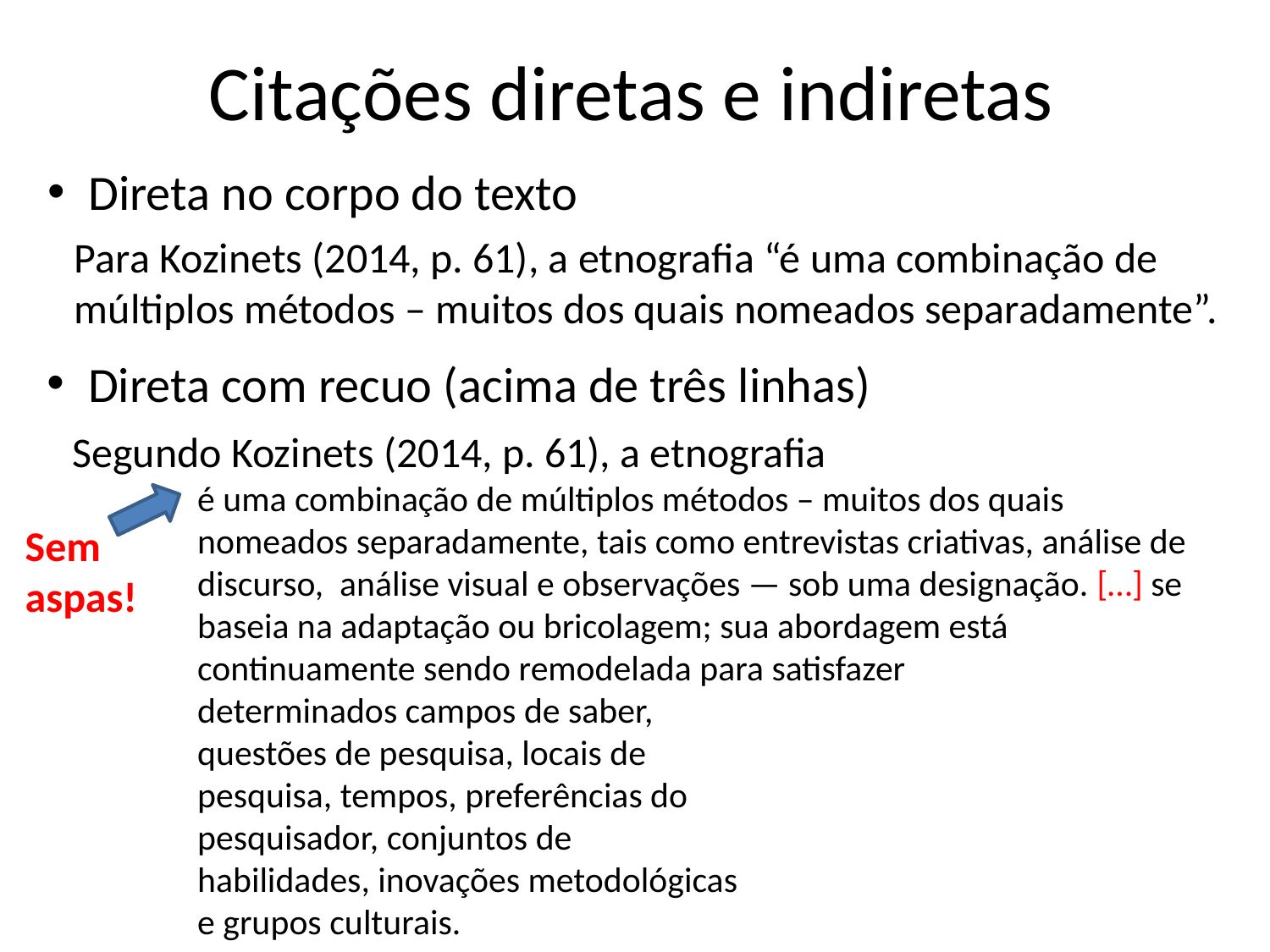

# Citações diretas e indiretas
 Direta no corpo do texto
Para Kozinets (2014, p. 61), a etnografia “é uma combinação de múltiplos métodos – muitos dos quais nomeados separadamente”.
 Direta com recuo (acima de três linhas)
Segundo Kozinets (2014, p. 61), a etnografia
é uma combinação de múltiplos métodos – muitos dos quais nomeados separadamente, tais como entrevistas criativas, análise de discurso,  análise visual e observações — sob uma designação. […] se baseia na adaptação ou bricolagem; sua abordagem está continuamente sendo remodelada para satisfazer
determinados campos de saber,
questões de pesquisa, locais de
pesquisa, tempos, preferências do
pesquisador, conjuntos de
habilidades, inovações metodológicas
e grupos culturais.

Sem aspas!